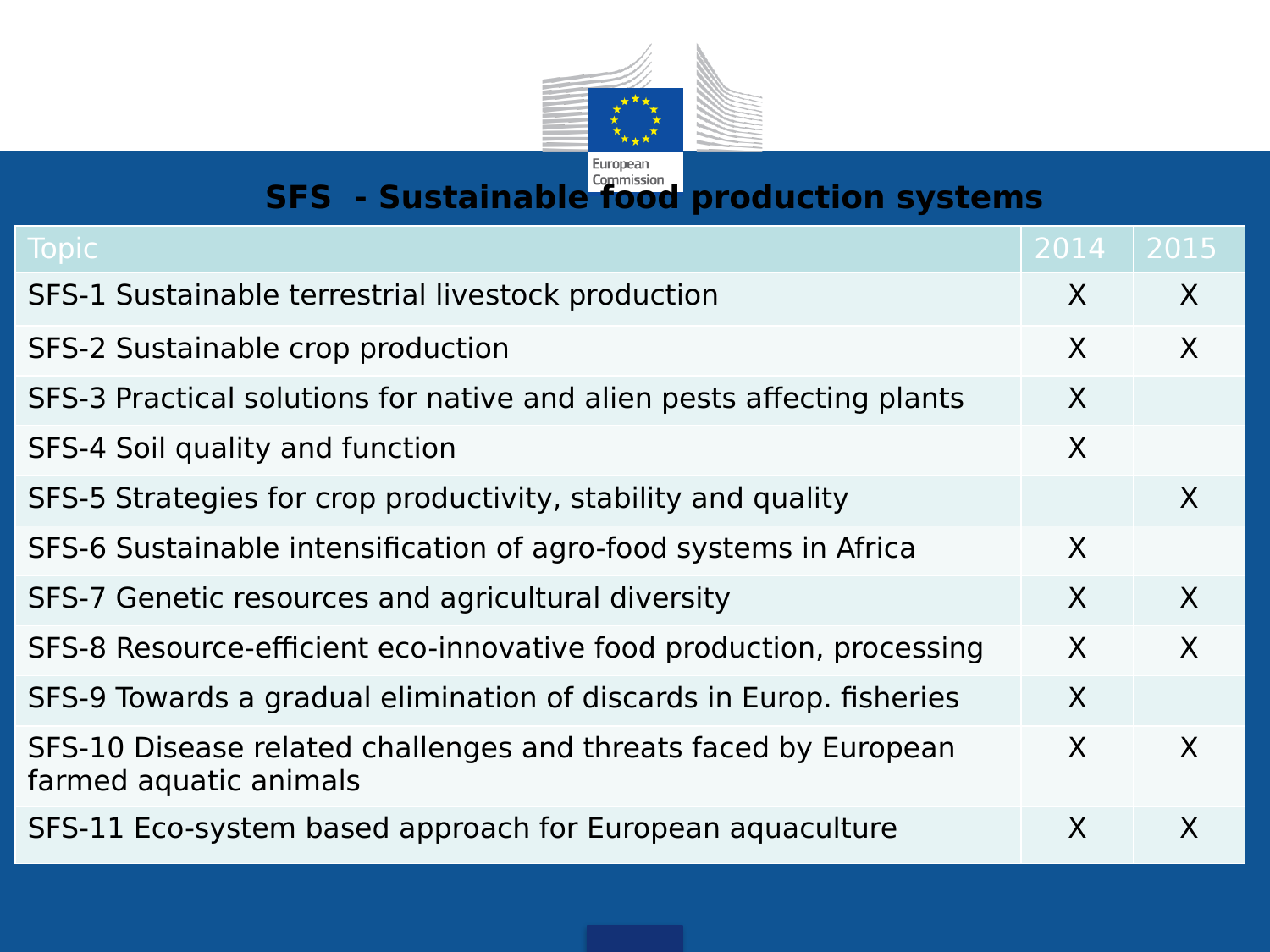

# SFS  - Sustainable food production systems
| Topic | 2014 | 2015 |
| --- | --- | --- |
| SFS-1 Sustainable terrestrial livestock production | X | X |
| SFS-2 Sustainable crop production | X | X |
| SFS-3 Practical solutions for native and alien pests affecting plants | X |  |
| SFS-4 Soil quality and function | X |  |
| SFS-5 Strategies for crop productivity, stability and quality |  | X |
| SFS-6 Sustainable intensification of agro-food systems in Africa | X |  |
| SFS-7 Genetic resources and agricultural diversity | X | X |
| SFS-8 Resource-efficient eco-innovative food production, processing | X | X |
| SFS-9 Towards a gradual elimination of discards in Europ. fisheries | X |  |
| SFS-10 Disease related challenges and threats faced by European farmed aquatic animals | X | X |
| SFS-11 Eco-system based approach for European aquaculture | X | X |